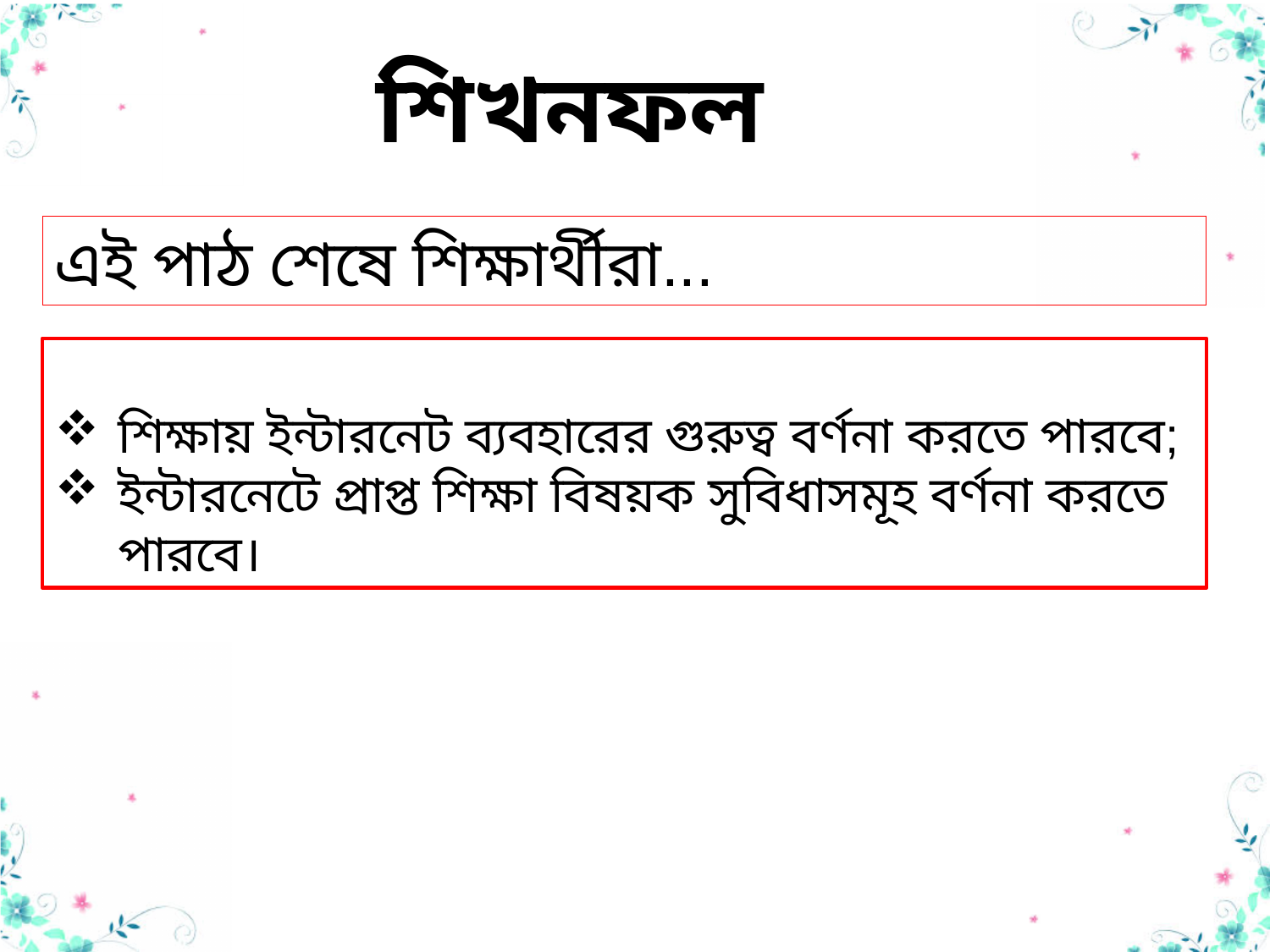

শিখনফল
এই পাঠ শেষে শিক্ষার্থীরা...

শিক্ষায় ইন্টারনেট ব্যবহারের গুরুত্ব বর্ণনা করতে পারবে;
ইন্টারনেটে প্রাপ্ত শিক্ষা বিষয়ক সুবিধাসমূহ বর্ণনা করতে পারবে।